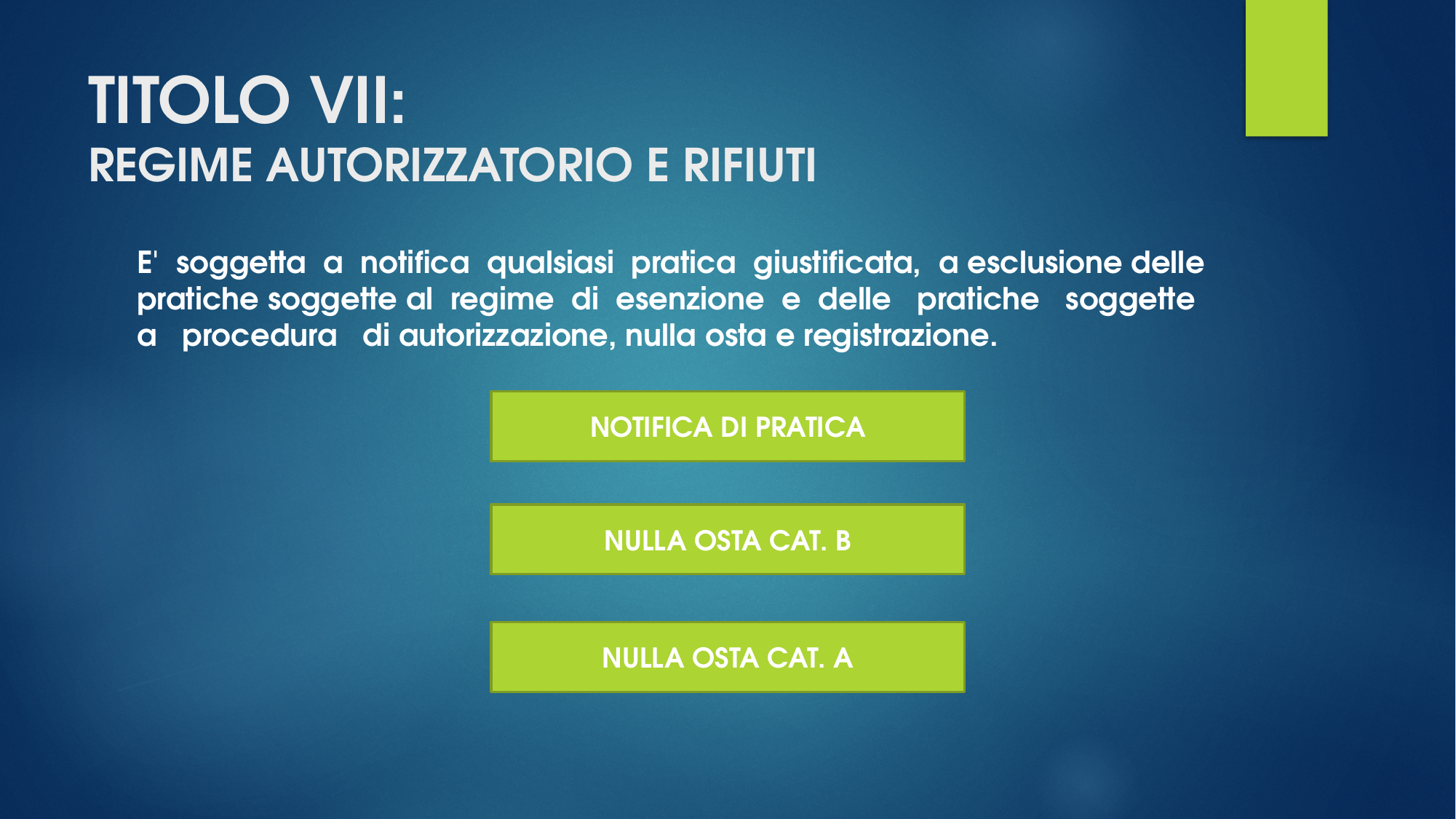

# TITOLO VII: REGIME AUTORIZZATORIO E RIFIUTI
E'  soggetta  a  notifica  qualsiasi  pratica  giustificata,  a esclusione delle pratiche soggette al  regime  di  esenzione  e  delle   pratiche   soggette   a   procedura   di autorizzazione, nulla osta e registrazione.

NOTIFICA DI PRATICA
NULLA OSTA CAT. B
NULLA OSTA CAT. A